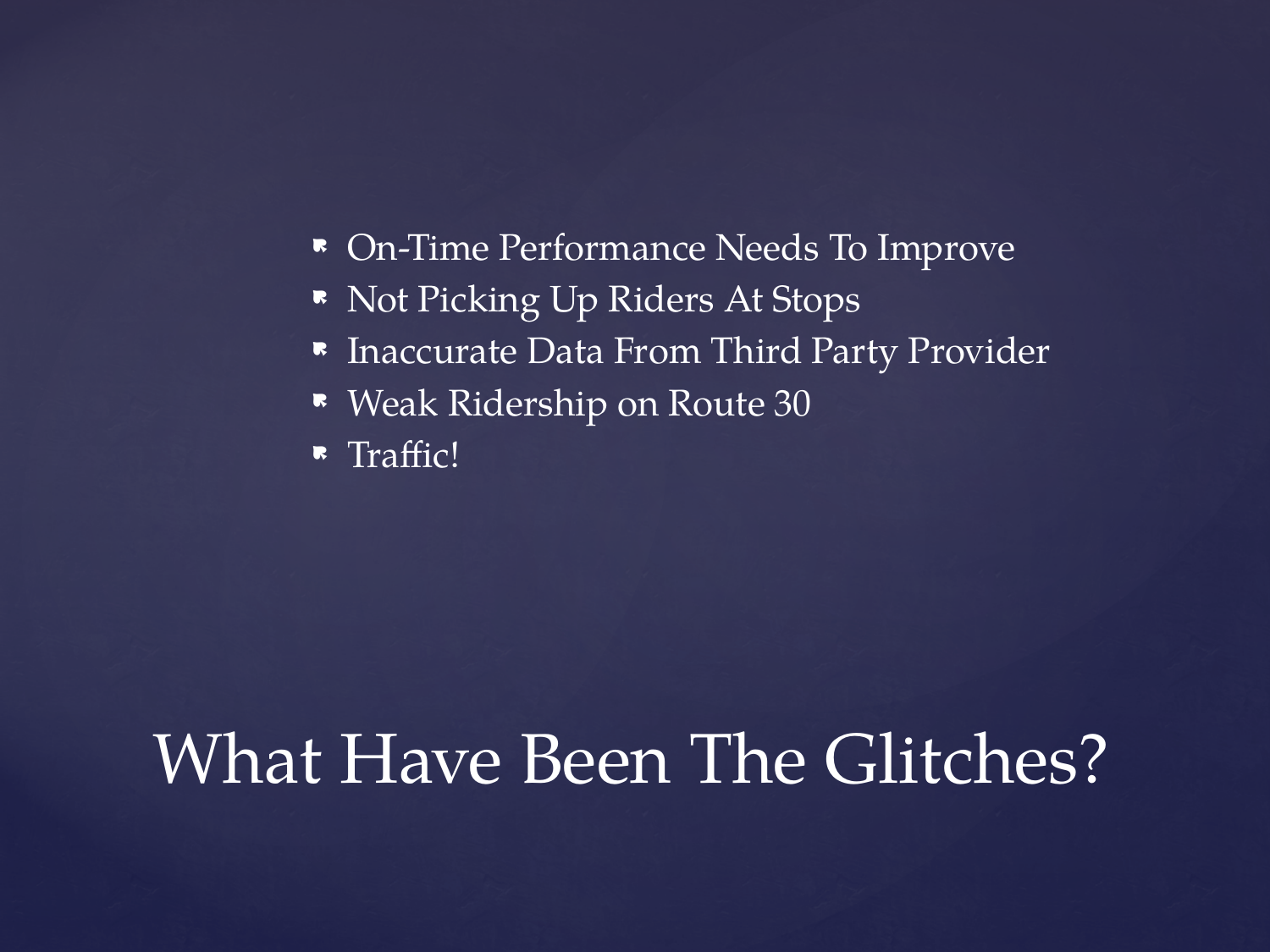

On-Time Performance Needs To Improve
Not Picking Up Riders At Stops
Inaccurate Data From Third Party Provider
Weak Ridership on Route 30
Traffic!
# What Have Been The Glitches?